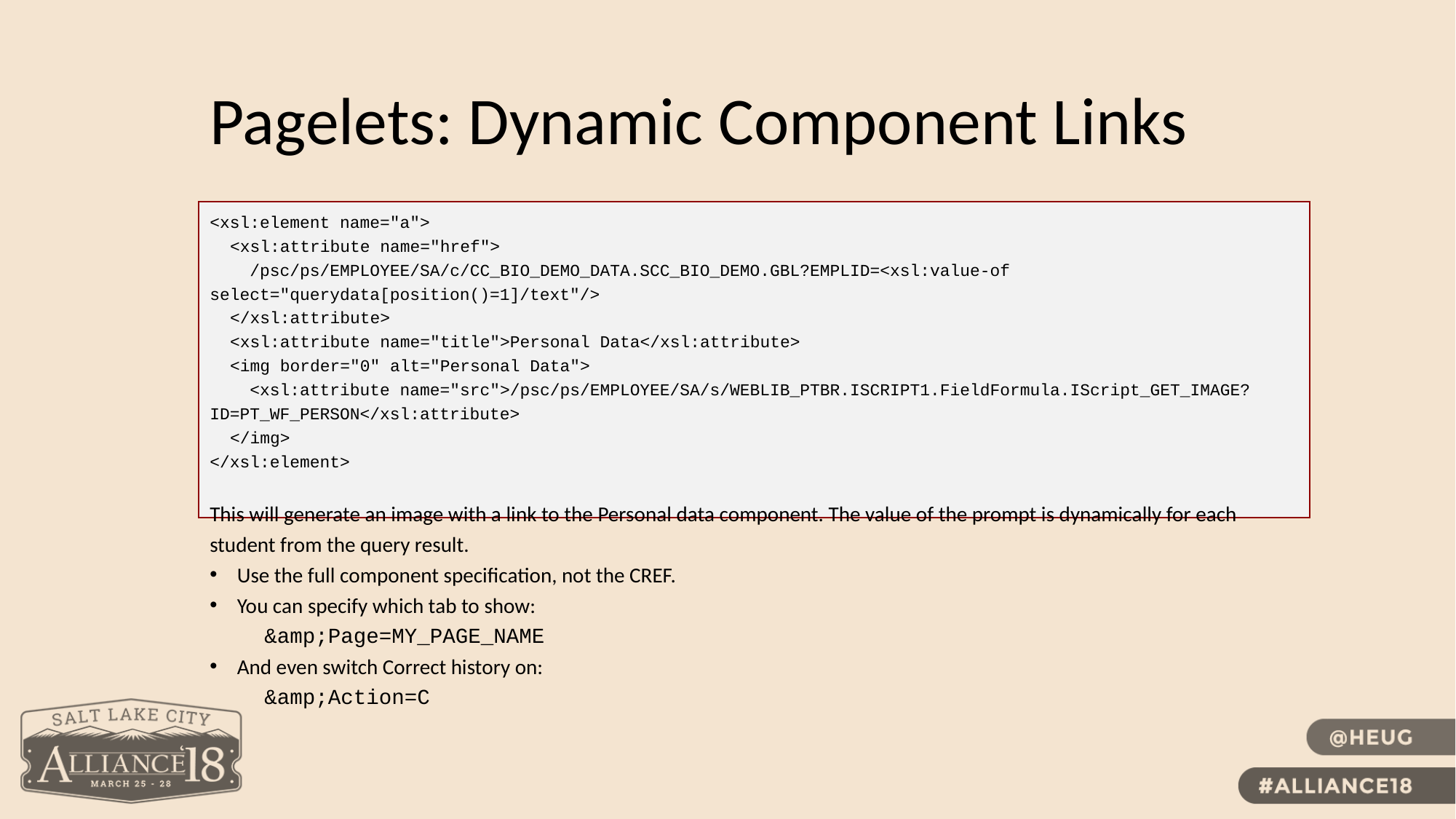

Pagelets: Dynamic Component Links
<xsl:element name="a">
  <xsl:attribute name="href">
    /psc/ps/EMPLOYEE/SA/c/CC_BIO_DEMO_DATA.SCC_BIO_DEMO.GBL?EMPLID=<xsl:value-of select="querydata[position()=1]/text"/>
  </xsl:attribute>
  <xsl:attribute name="title">Personal Data</xsl:attribute>
  <img border="0" alt="Personal Data">
    <xsl:attribute name="src">/psc/ps/EMPLOYEE/SA/s/WEBLIB_PTBR.ISCRIPT1.FieldFormula.IScript_GET_IMAGE?ID=PT_WF_PERSON</xsl:attribute>
  </img>
</xsl:element>

This will generate an image with a link to the Personal data component. The value of the prompt is dynamically for each student from the query result.
Use the full component specification, not the CREF.
You can specify which tab to show:
&amp;Page=MY_PAGE_NAME
And even switch Correct history on:
&amp;Action=C